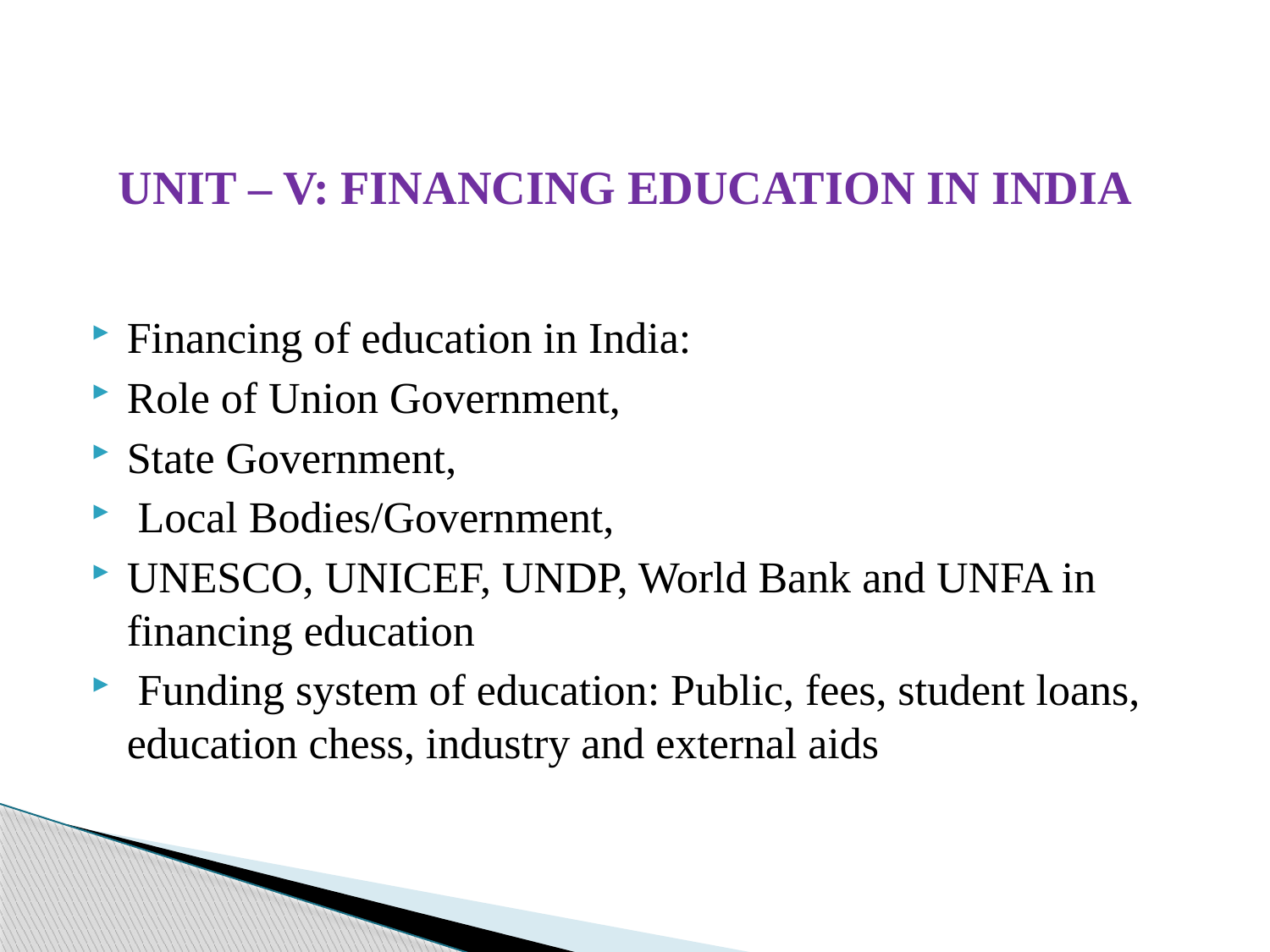

# UNIT – V: FINANCING EDUCATION IN INDIA

Financing of education in India:
Role of Union Government,
State Government,
 Local Bodies/Government,
UNESCO, UNICEF, UNDP, World Bank and UNFA in financing education
 Funding system of education: Public, fees, student loans, education chess, industry and external aids